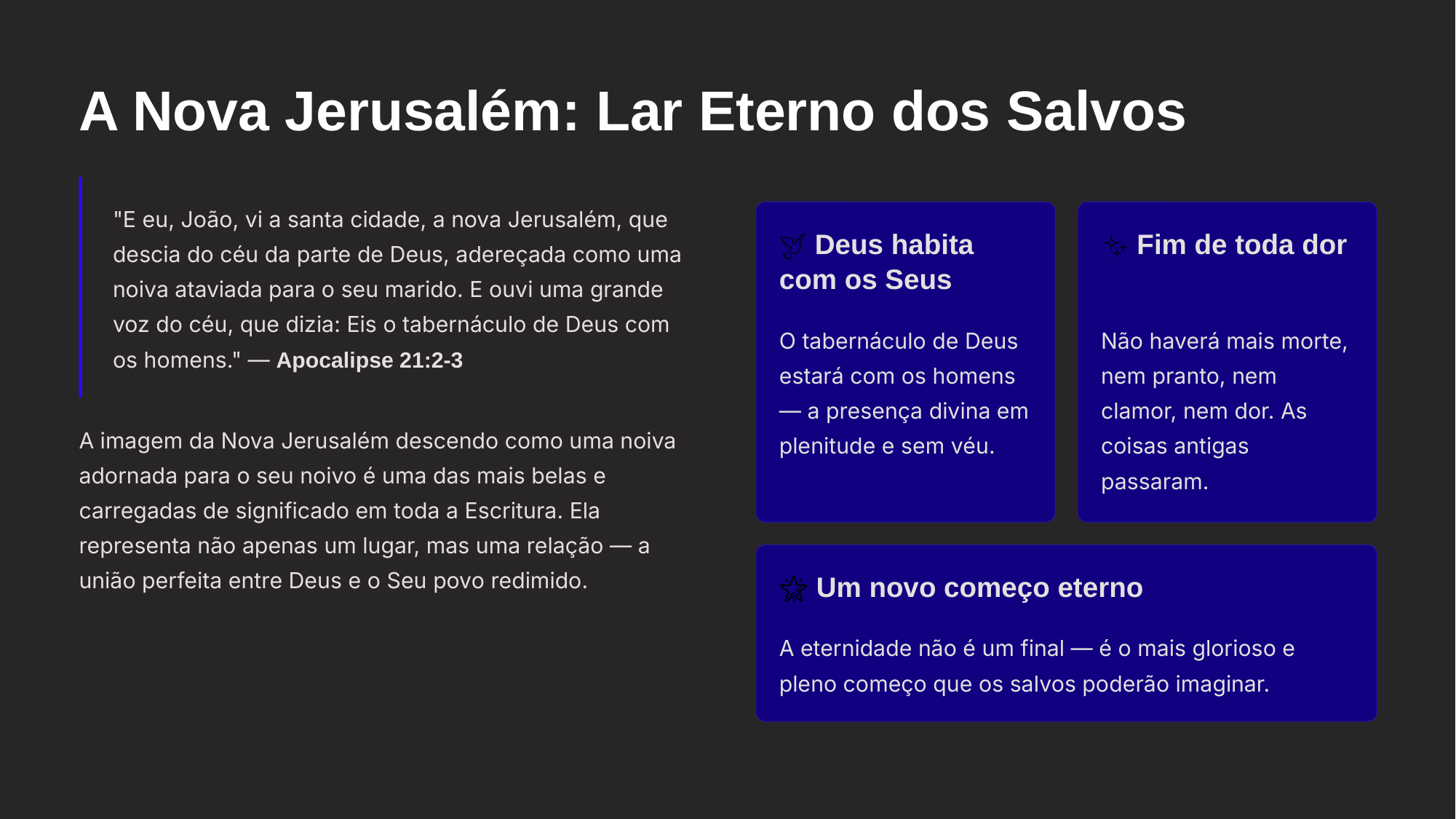

A Nova Jerusalém: Lar Eterno dos Salvos

"E eu, João, vi a santa cidade, a nova Jerusalém, que descia do céu da parte de Deus, adereçada como uma noiva ataviada para o seu marido. E ouvi uma grande voz do céu, que dizia: Eis o tabernáculo de Deus com os homens." — Apocalipse 21:2-3

🕊️ Deus habita com os Seus
✨ Fim de toda dor
O tabernáculo de Deus estará com os homens — a presença divina em plenitude e sem véu.
Não haverá mais morte, nem pranto, nem clamor, nem dor. As coisas antigas passaram.
A imagem da Nova Jerusalém descendo como uma noiva adornada para o seu noivo é uma das mais belas e carregadas de significado em toda a Escritura. Ela representa não apenas um lugar, mas uma relação — a união perfeita entre Deus e o Seu povo redimido.

🌟 Um novo começo eterno
A eternidade não é um final — é o mais glorioso e pleno começo que os salvos poderão imaginar.